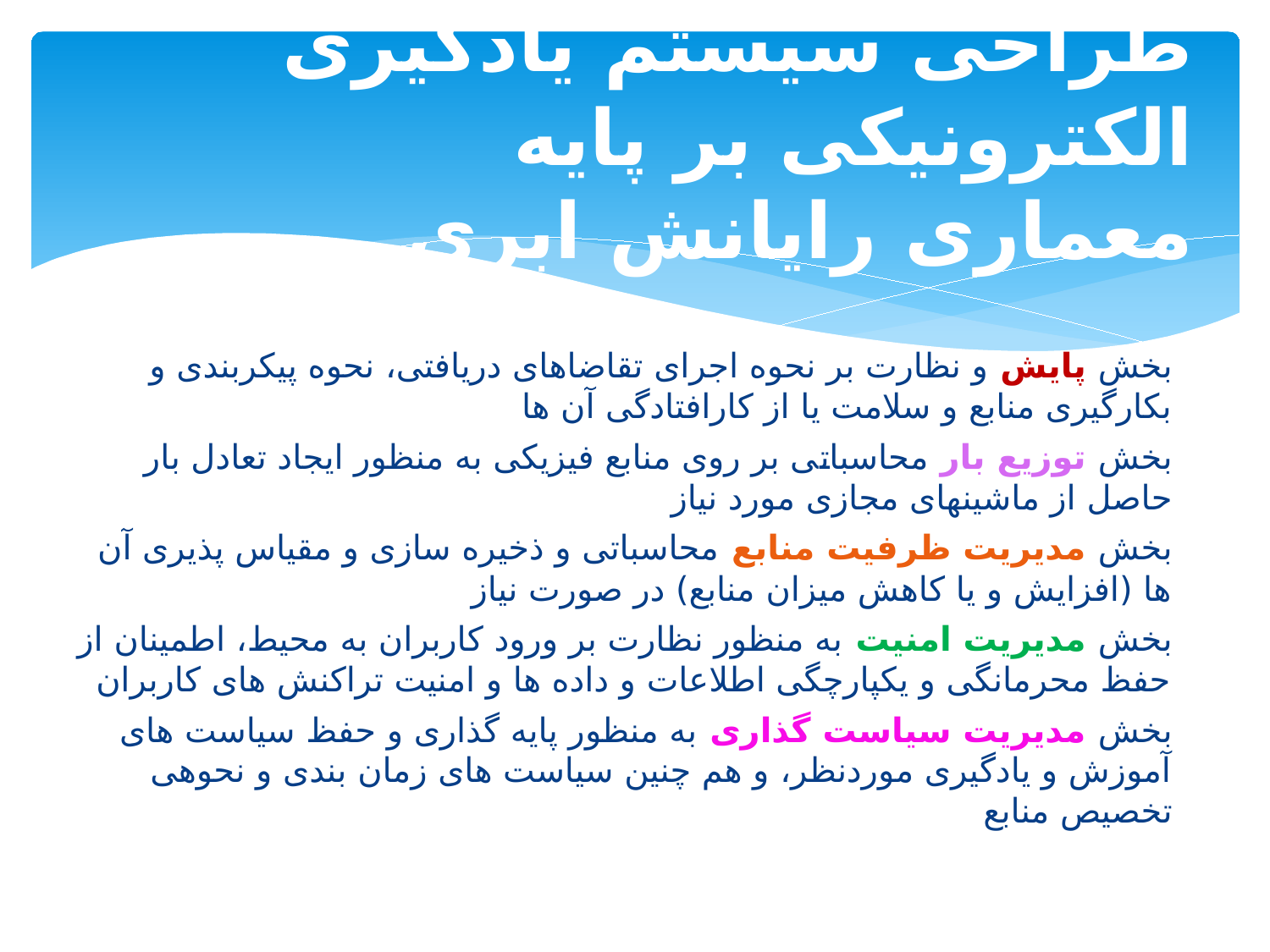

# طراحی سیستم یادگیری الکترونیکی بر پایه معماری رایانش ابری
بخش پایش و نظارت بر نحوه اجرای تقاضاهای دریافتی، نحوه پیکربندی و بکارگیری منابع و سلامت یا از کارافتادگی آن ها
بخش توزیع بار محاسباتی بر روی منابع فیزیکی به منظور ایجاد تعادل بار حاصل از ماشین­های مجازی مورد نیاز
بخش مدیریت ظرفیت منابع محاسباتی و ذخیره سازی و مقیاس پذیری آن ها (افزایش و یا کاهش میزان منابع) در صورت نیاز
بخش مدیریت امنیت به منظور نظارت بر ورود کاربران به محیط، اطمینان از حفظ محرمانگی و یکپارچگی اطلاعات و داده ها و امنیت تراکنش های کاربران
بخش مدیریت سیاست گذاری به منظور پایه گذاری و حفظ سیاست های آموزش و یادگیری موردنظر، و هم چنین سیاست های زمان بندی و نحوه­ی تخصیص منابع